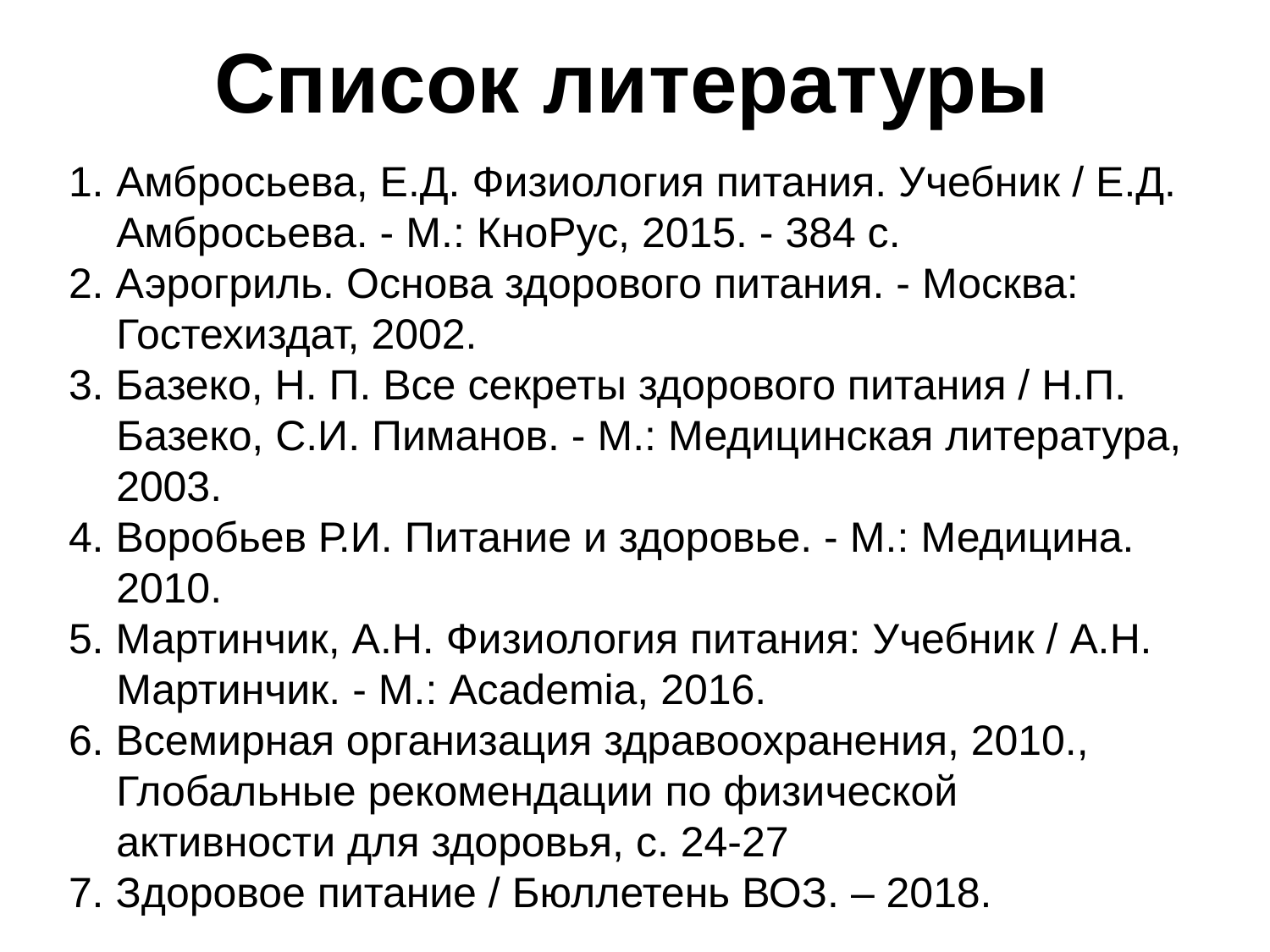

# Список литературы
1. 	Амбросьева, Е.Д. Физиология питания. Учебник / Е.Д. Амбросьева. - М.: КноРус, 2015. - 384 c.
2. Аэрогриль. Основа здорового питания. - Москва: Гостехиздат, 2002.
3. Базеко, Н. П. Все секреты здорового питания / Н.П. Базеко, С.И. Пиманов. - М.: Медицинская литература, 2003.
4. Воробьев Р.И. Питание и здоровье. - М.: Медицина. 2010.
5. Мартинчик, А.Н. Физиология питания: Учебник / А.Н. Мартинчик. - М.: Academia, 2016.
6. Всемирная организация здравоохранения, 2010., Глобальные рекомендации по физической активности для здоровья, с. 24-27
7. Здоровое питание / Бюллетень ВОЗ. – 2018.